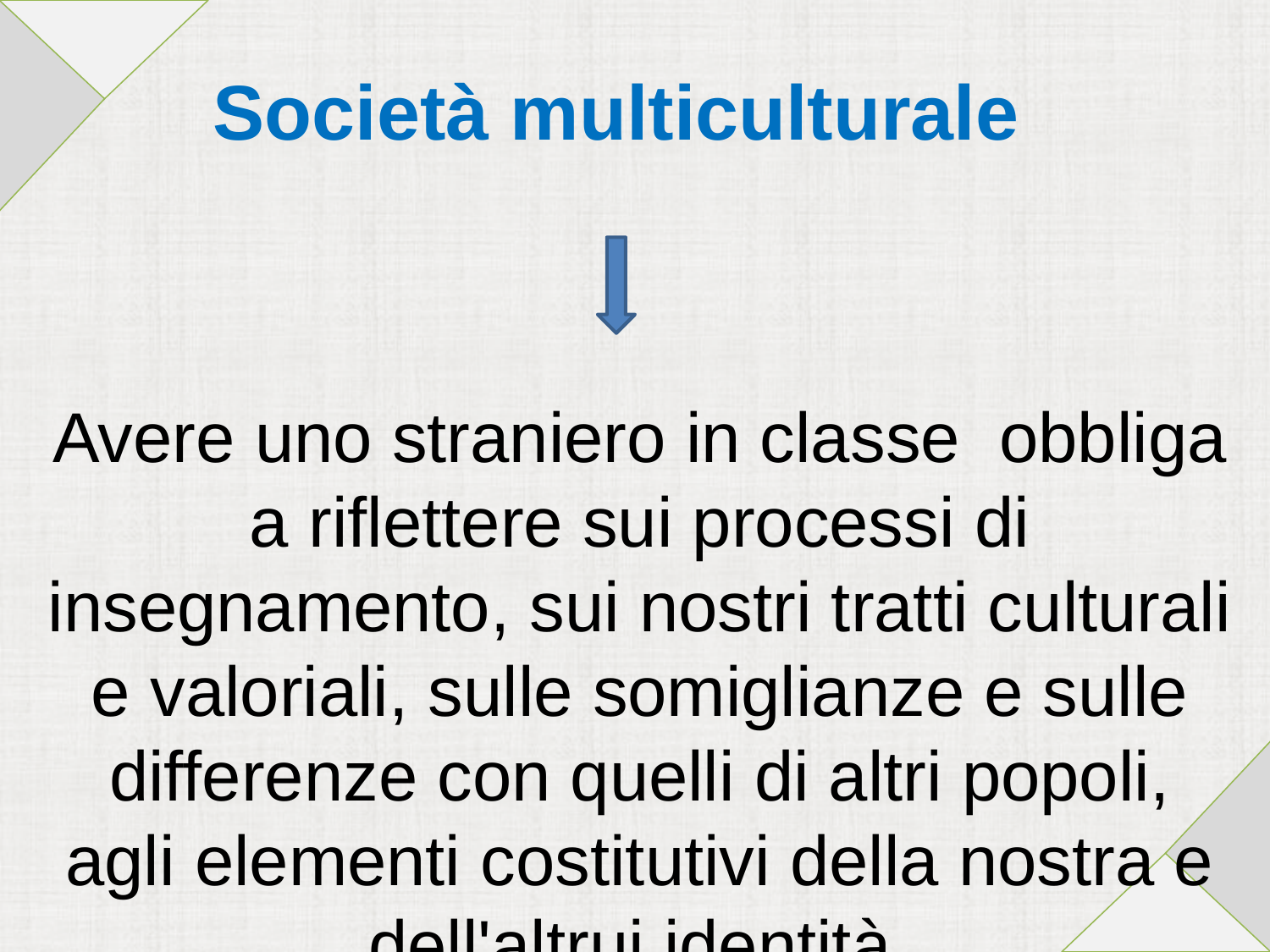

Società multiculturale

Avere uno straniero in classe  obbliga a riflettere sui processi di insegnamento, sui nostri tratti culturali e valoriali, sulle somiglianze e sulle differenze con quelli di altri popoli, agli elementi costitutivi della nostra e dell'altrui identità.